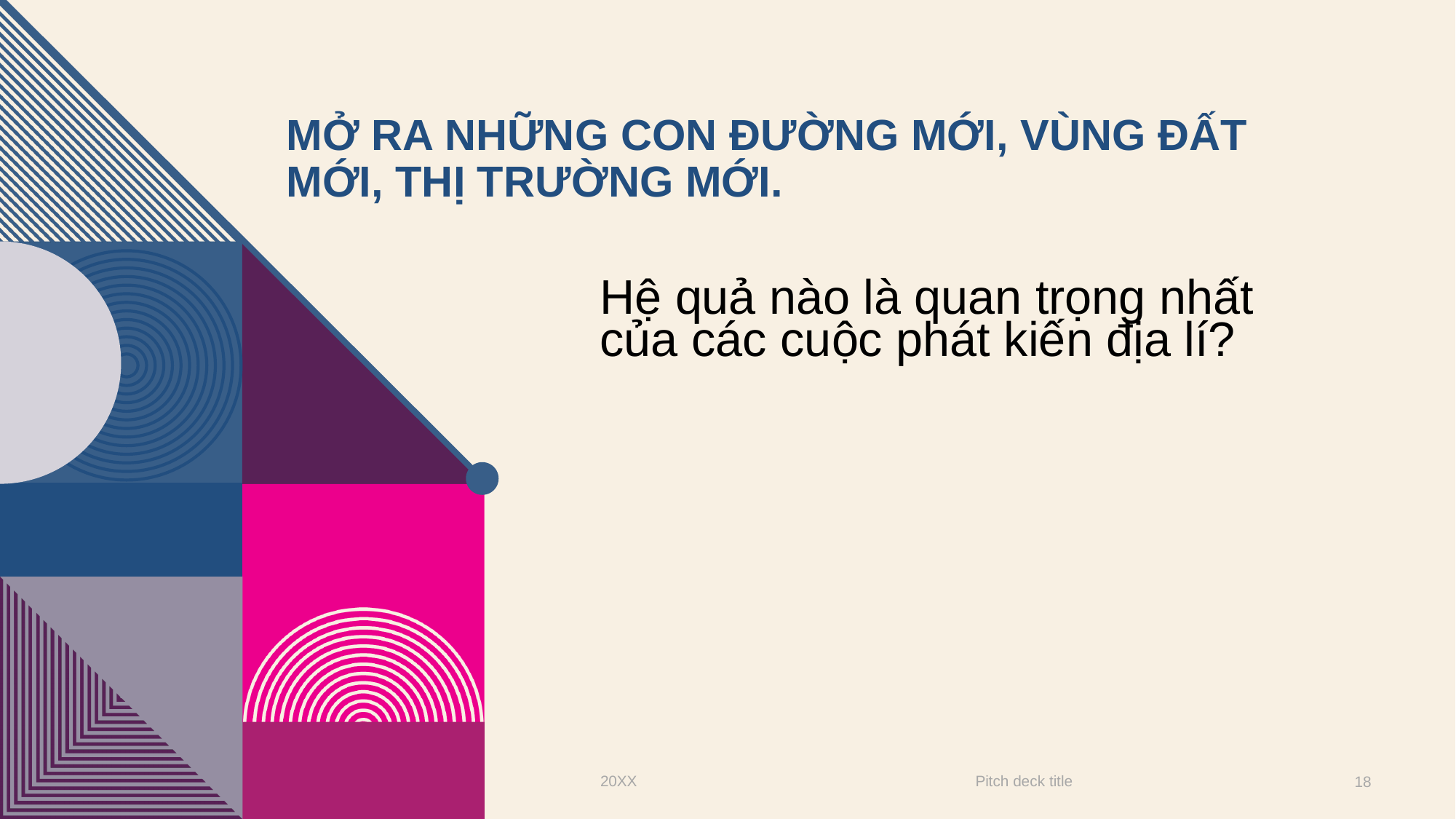

# Mở ra những con đường mới, vùng đất mới, thị trường mới.
Hệ quả nào là quan trọng nhất của các cuộc phát kiến địa lí?

Pitch deck title
20XX
18